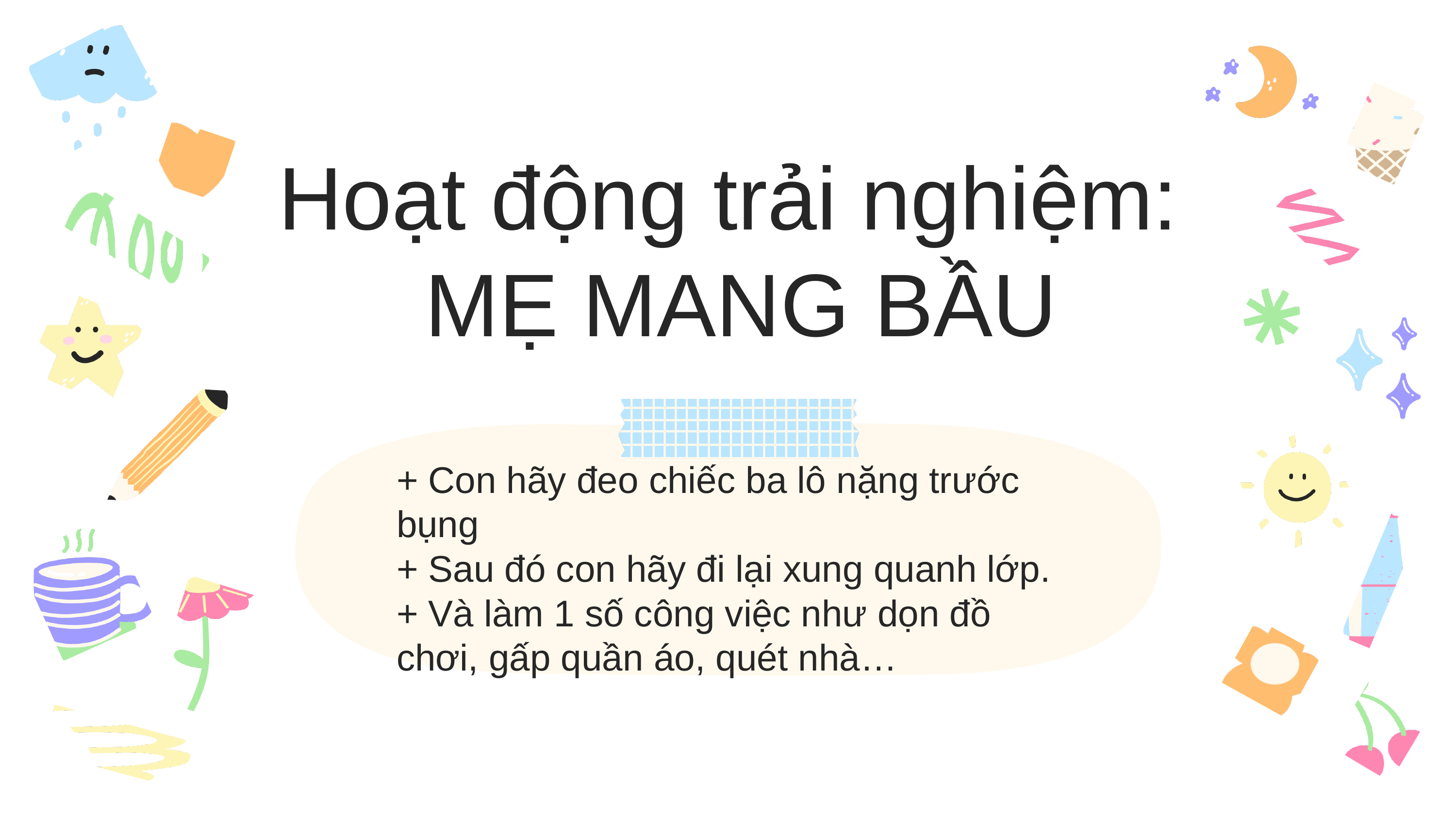

Hoạt động trải nghiệm:
 MẸ MANG BẦU

+ Con hãy đeo chiếc ba lô nặng trước bụng
+ Sau đó con hãy đi lại xung quanh lớp.
+ Và làm 1 số công việc như dọn đồ chơi, gấp quần áo, quét nhà…